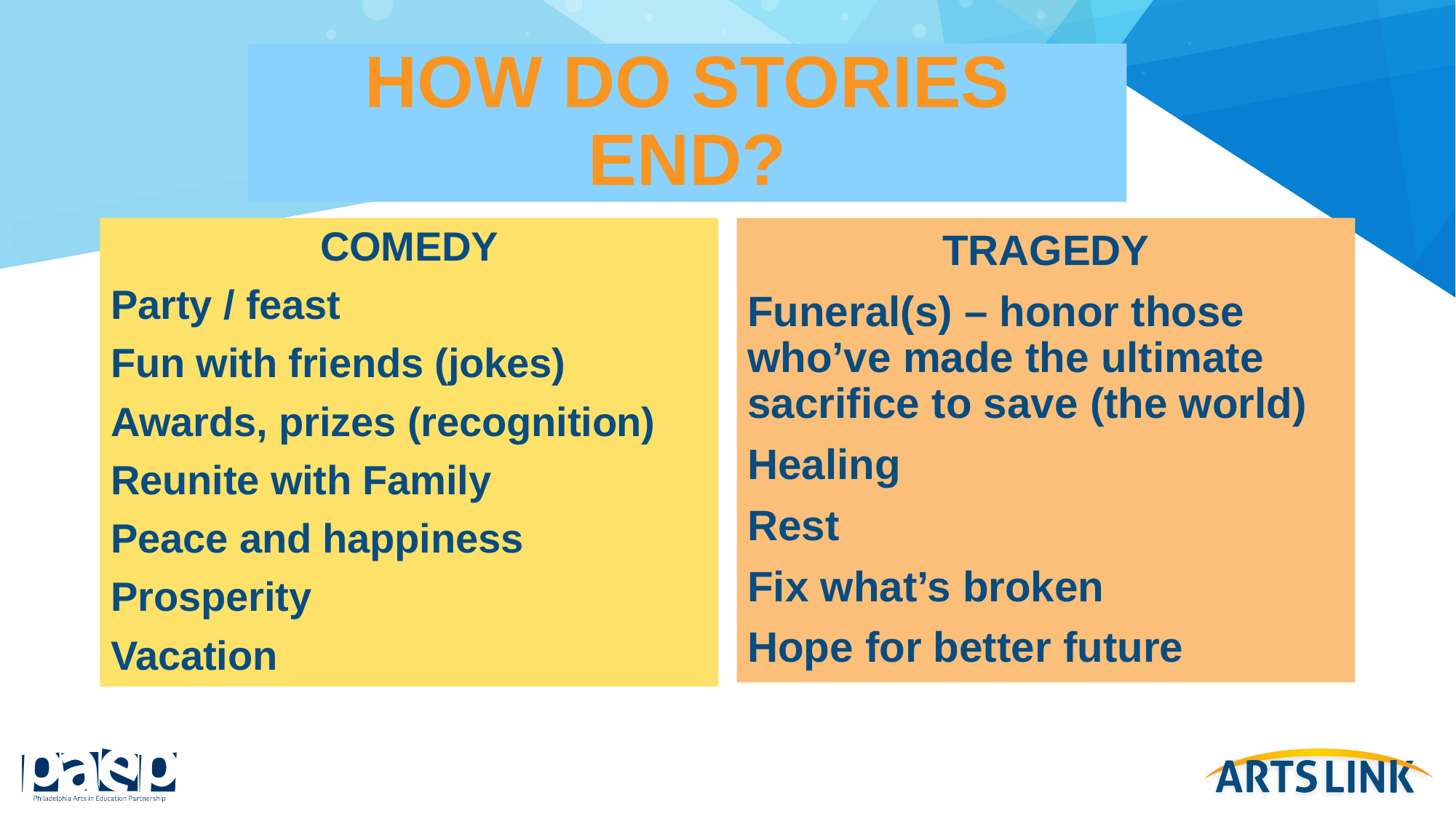

# How do stories end?
COMEDY
Party / feast
Fun with friends (jokes)
Awards, prizes (recognition)
Reunite with Family
Peace and happiness
Prosperity
Vacation
TRAGEDY
Funeral(s) – honor those who’ve made the ultimate sacrifice to save (the world)
Healing
Rest
Fix what’s broken
Hope for better future